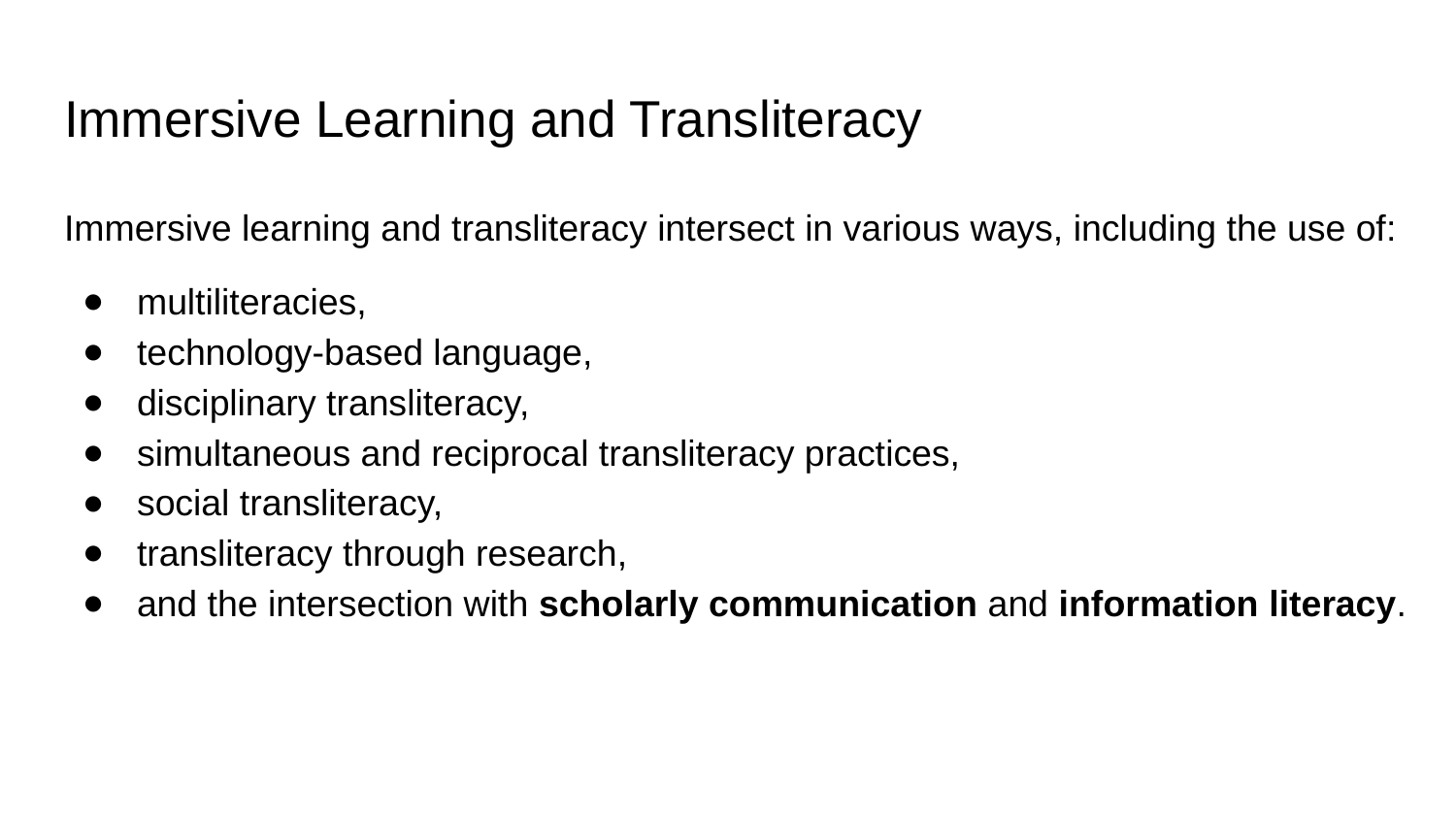

# Immersive Learning and Transliteracy
Immersive learning and transliteracy intersect in various ways, including the use of:
multiliteracies,
technology-based language,
disciplinary transliteracy,
simultaneous and reciprocal transliteracy practices,
social transliteracy,
transliteracy through research,
and the intersection with scholarly communication and information literacy.